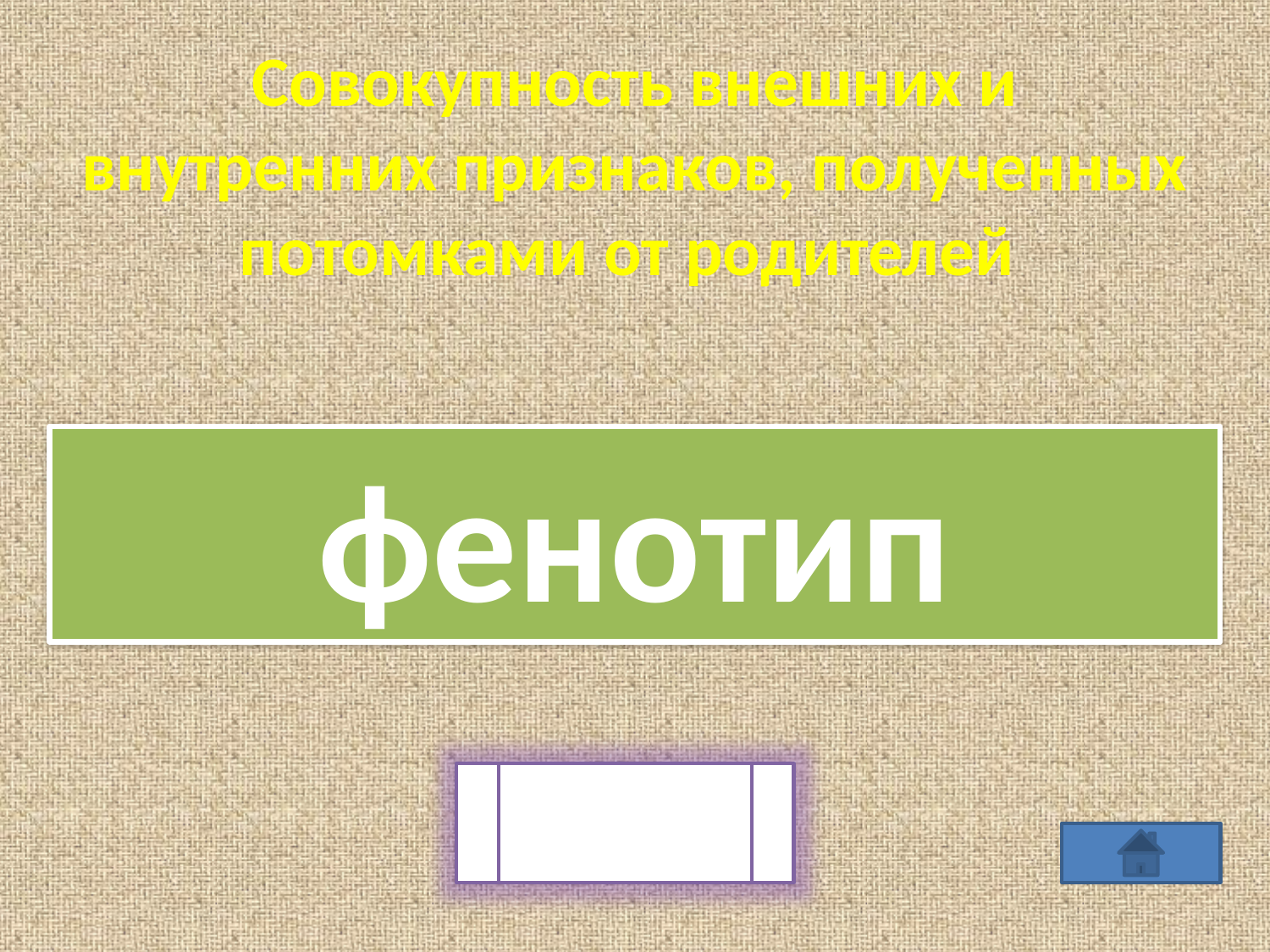

Совокупность внешних и внутренних признаков, полученных потомками от родителей
фенотип